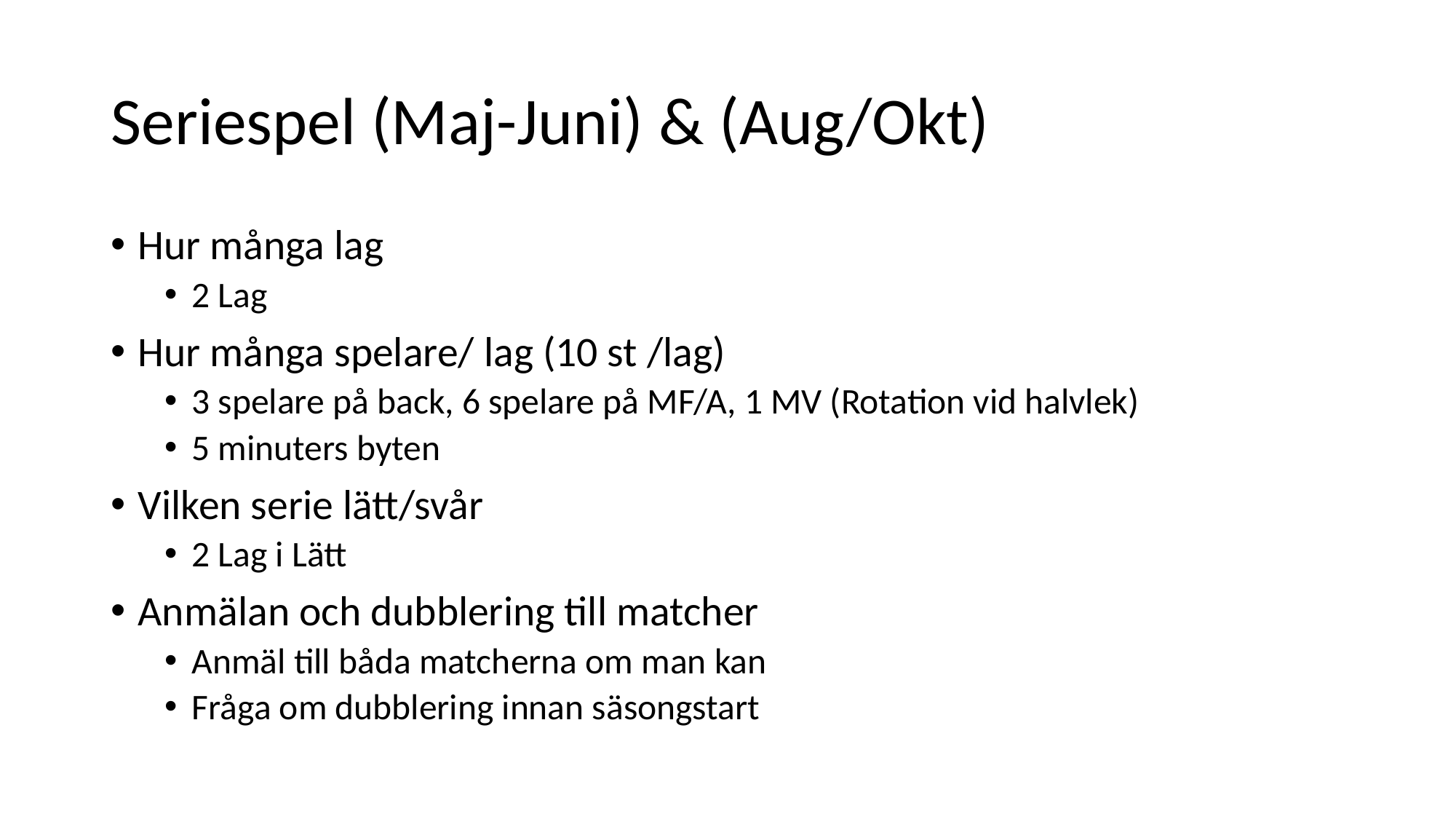

# Seriespel (Maj-Juni) & (Aug/Okt)
Hur många lag
2 Lag
Hur många spelare/ lag (10 st /lag)
3 spelare på back, 6 spelare på MF/A, 1 MV (Rotation vid halvlek)
5 minuters byten
Vilken serie lätt/svår
2 Lag i Lätt
Anmälan och dubblering till matcher
Anmäl till båda matcherna om man kan
Fråga om dubblering innan säsongstart